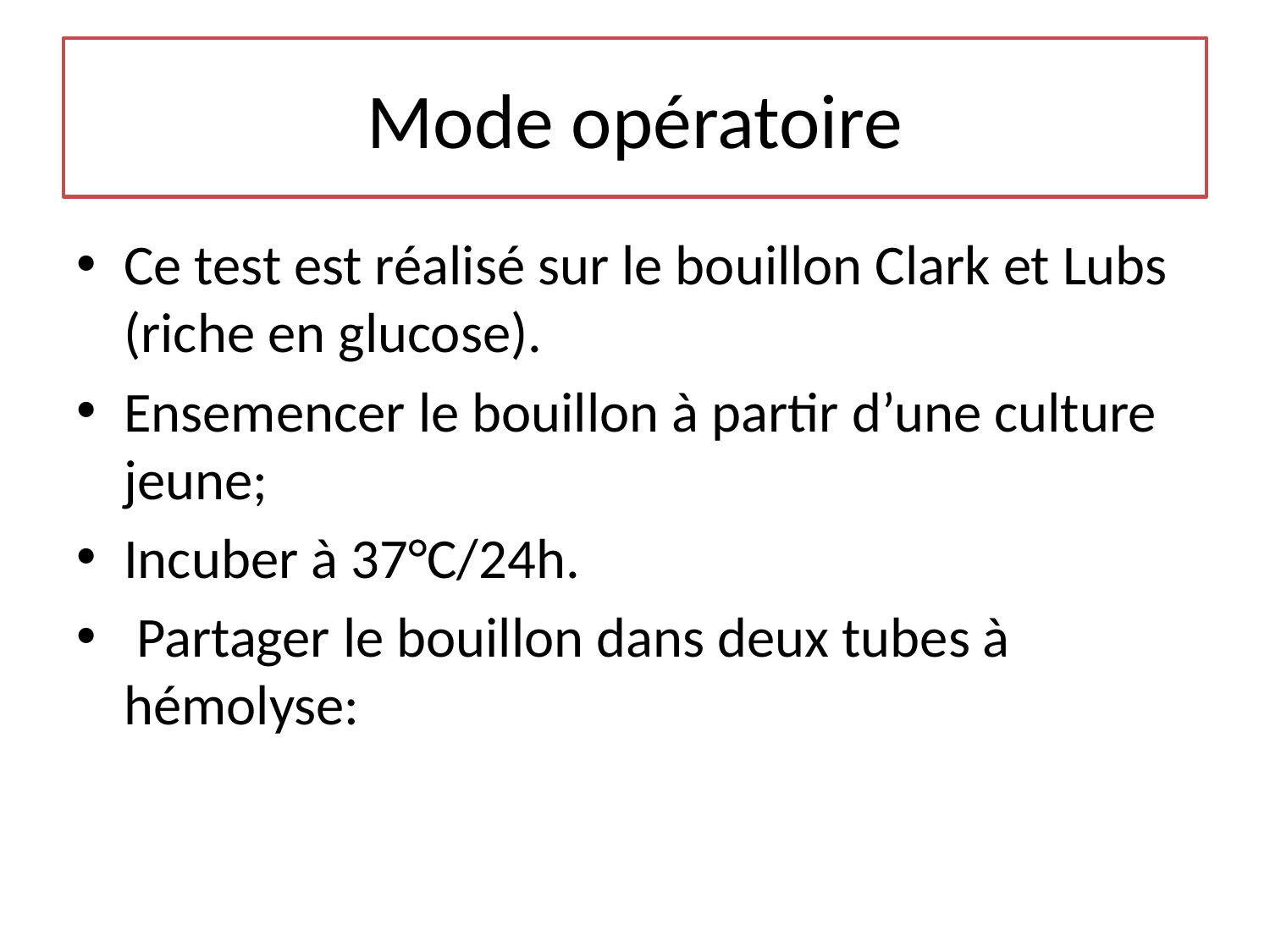

# Mode opératoire
Ce test est réalisé sur le bouillon Clark et Lubs (riche en glucose).
Ensemencer le bouillon à partir d’une culture jeune;
Incuber à 37°C/24h.
 Partager le bouillon dans deux tubes à hémolyse: